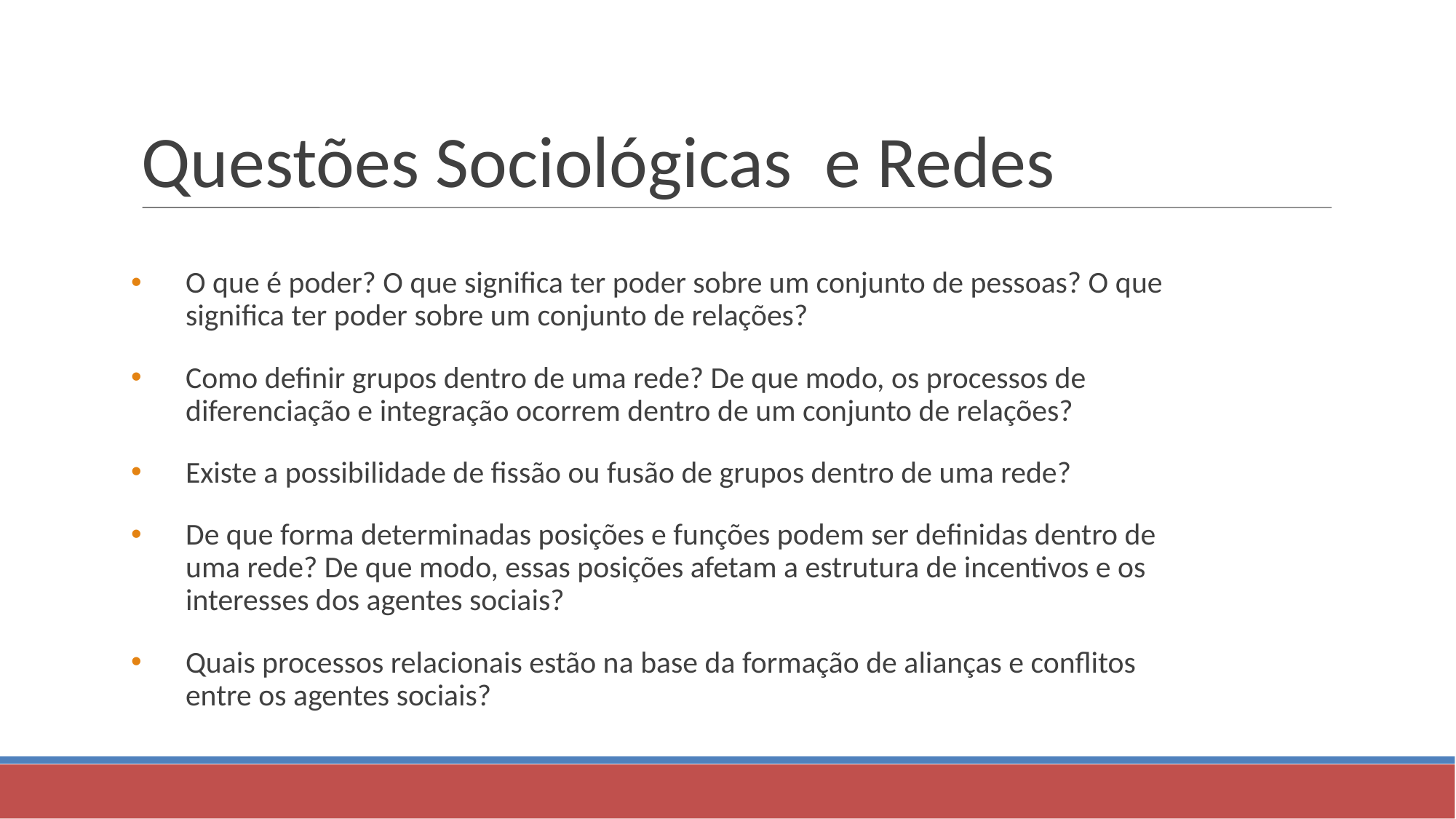

Questões Sociológicas  e Redes

O que é poder? O que significa ter poder sobre um conjunto de pessoas? O que significa ter poder sobre um conjunto de relações?

Como definir grupos dentro de uma rede? De que modo, os processos de diferenciação e integração ocorrem dentro de um conjunto de relações?

Existe a possibilidade de fissão ou fusão de grupos dentro de uma rede?

De que forma determinadas posições e funções podem ser definidas dentro de uma rede? De que modo, essas posições afetam a estrutura de incentivos e os interesses dos agentes sociais?

Quais processos relacionais estão na base da formação de alianças e conflitos entre os agentes sociais?